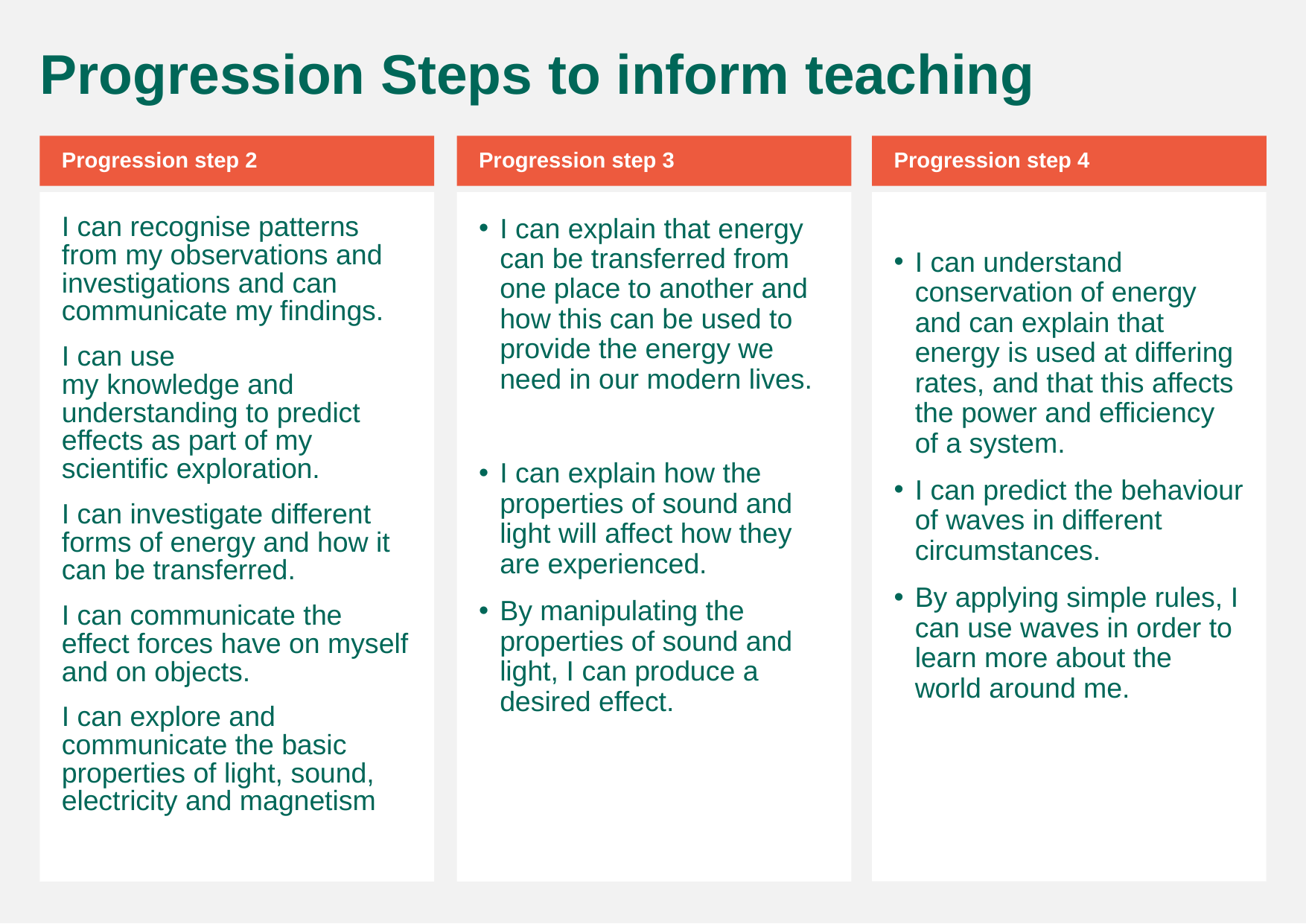

Progression Steps to inform teaching
Progression step 2
Progression step 3
Progression step 4
I can recognise patterns from my observations and investigations and can communicate my findings.
I can use my knowledge and understanding to predict effects as part of my scientific exploration.
I can investigate different forms of energy and how it can be transferred.
I can communicate the effect forces have on myself and on objects.
I can explore and communicate the basic properties of light, sound, electricity and magnetism

I can explain that energy can be transferred from one place to another and how this can be used to provide the energy we need in our modern lives.

I can explain how the properties of sound and light will affect how they are experienced.
By manipulating the properties of sound and light, I can produce a desired effect.

I can understand conservation of energy and can explain that energy is used at differing rates, and that this affects the power and efficiency of a system.
I can predict the behaviour of waves in different circumstances.
By applying simple rules, I can use waves in order to learn more about the world around me.